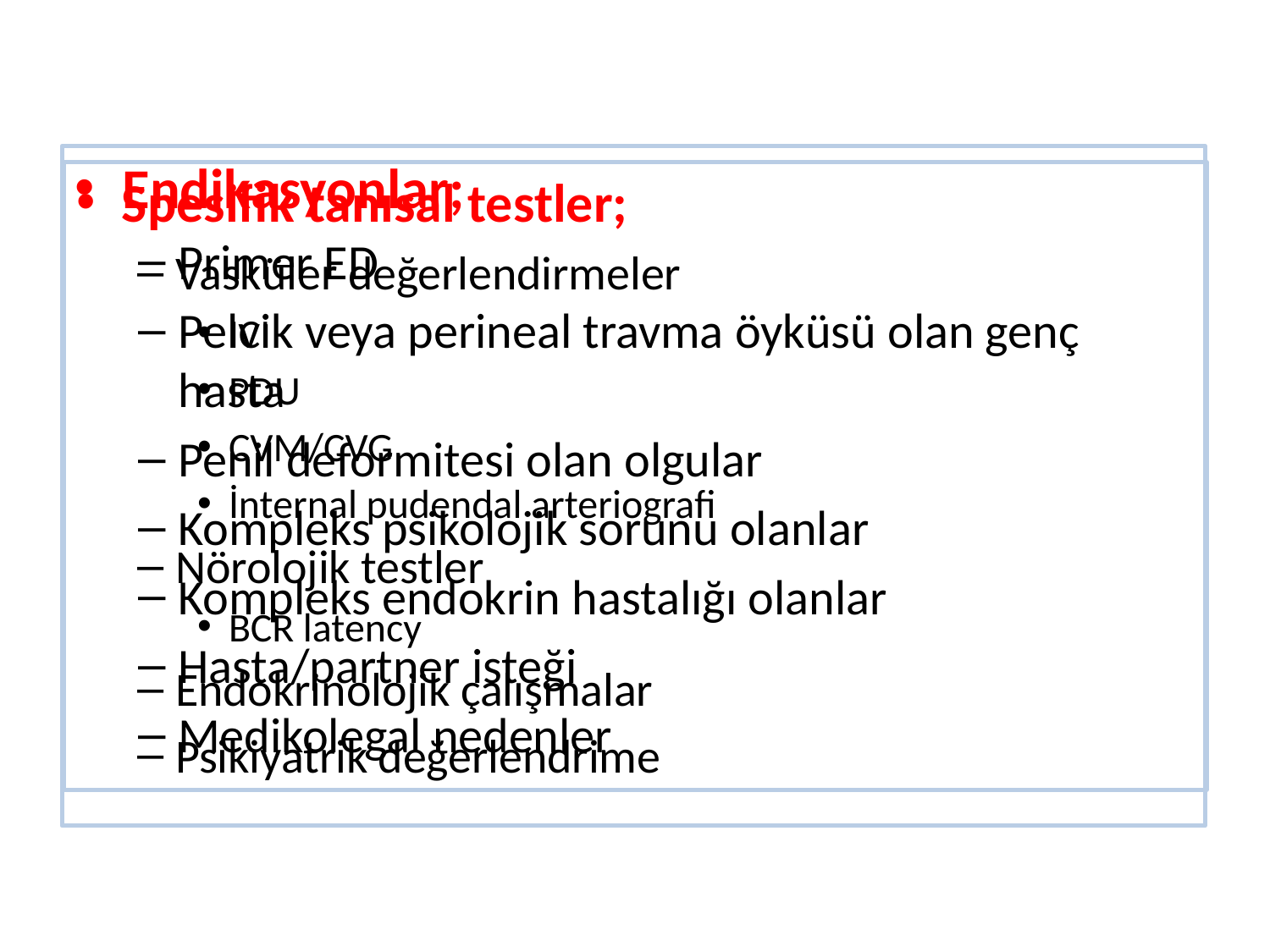

Endikasyonlar;
Primer ED
Pelvik veya perineal travma öyküsü olan genç hasta
Penil deformitesi olan olgular
Kompleks psikolojik sorunu olanlar
Kompleks endokrin hastalığı olanlar
Hasta/partner isteği
Medikolegal nedenler
Spesifik tanısal testler;
Vasküler değerlendirmeler
ICI
PDU
CVM/CVG
İnternal pudendal arteriografi
Nörolojik testler
BCR latency
Endokrinolojik çalışmalar
Psikiyatrik değerlendrime